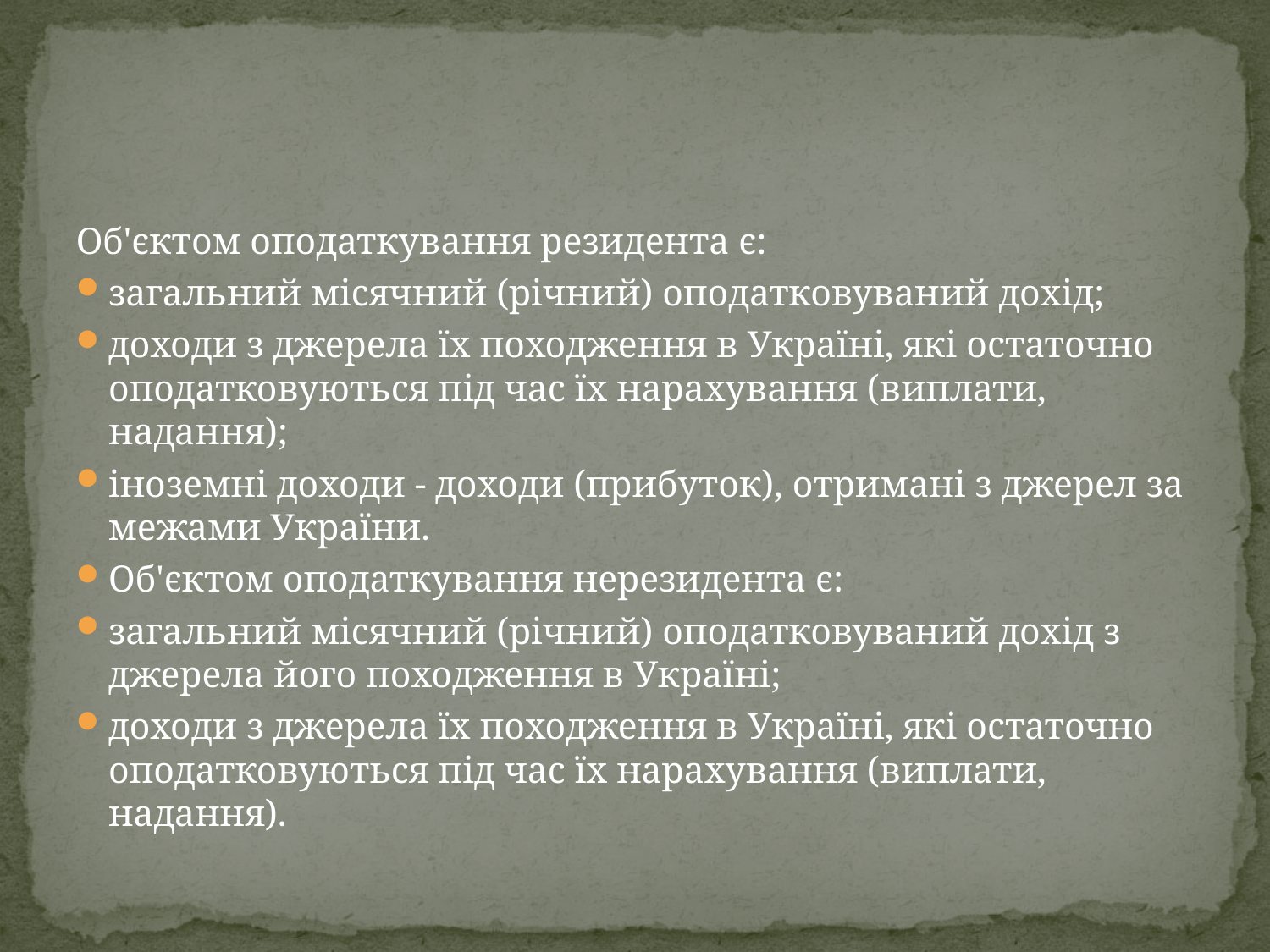

#
Об'єктом оподаткування резидента є:
загальний місячний (річний) оподатковуваний дохід;
доходи з джерела їх походження в Україні, які остаточно оподатковуються під час їх нарахування (виплати, надання);
іноземні доходи - доходи (прибуток), отримані з джерел за межами України.
Об'єктом оподаткування нерезидента є:
загальний місячний (річний) оподатковуваний дохід з джерела його походження в Україні;
доходи з джерела їх походження в Україні, які остаточно оподатковуються під час їх нарахування (виплати, надання).